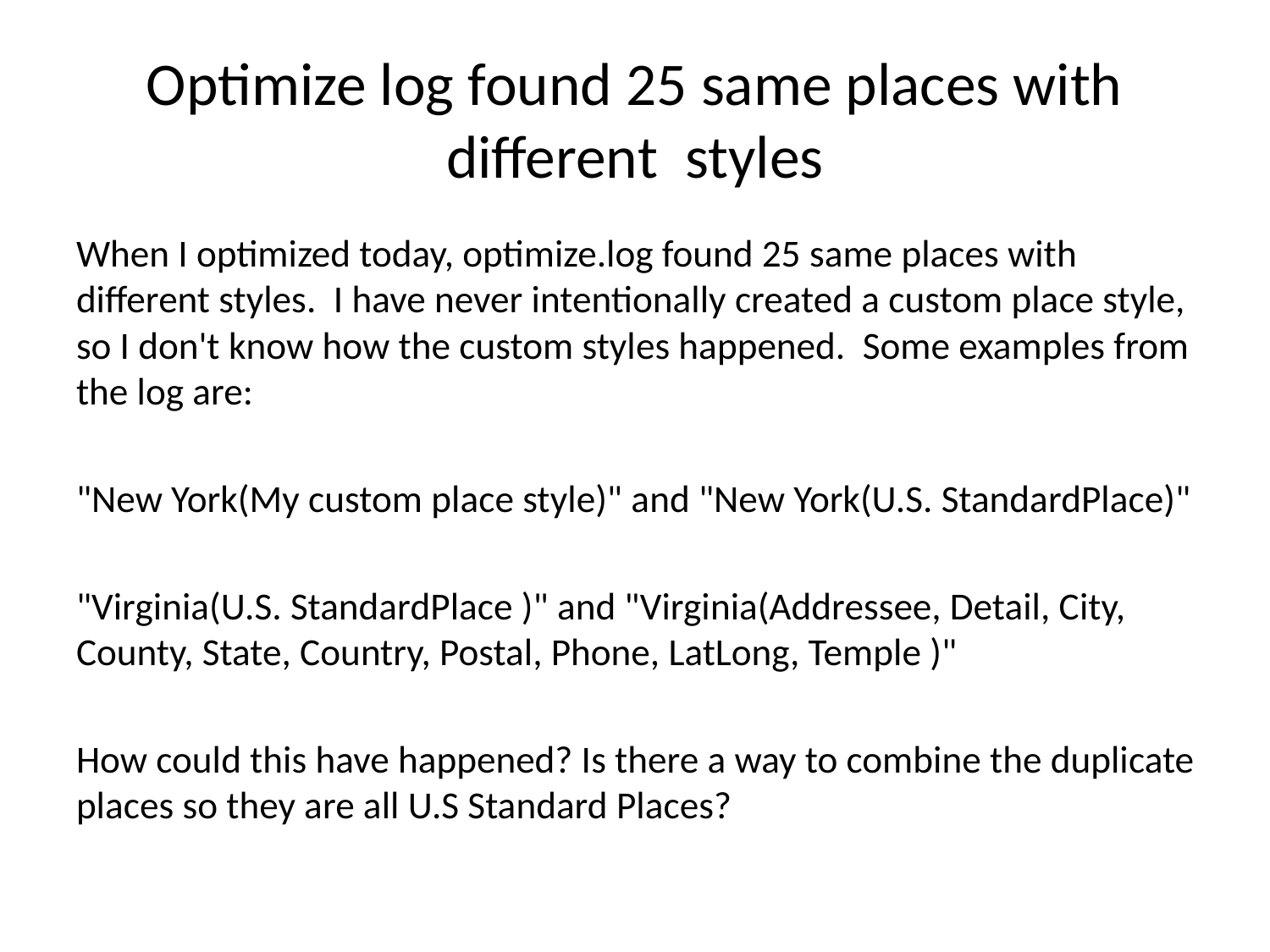

# Optimize log found 25 same places with different  styles
When I optimized today, optimize.log found 25 same places with  different styles.  I have never intentionally created a custom place style, so I don't know how the custom styles happened.  Some examples from the log are:

"New York(My custom place style)" and "New York(U.S. StandardPlace)"

"Virginia(U.S. StandardPlace )" and "Virginia(Addressee, Detail, City, County, State, Country, Postal, Phone, LatLong, Temple )"

How could this have happened? Is there a way to combine the duplicate places so they are all U.S Standard Places?